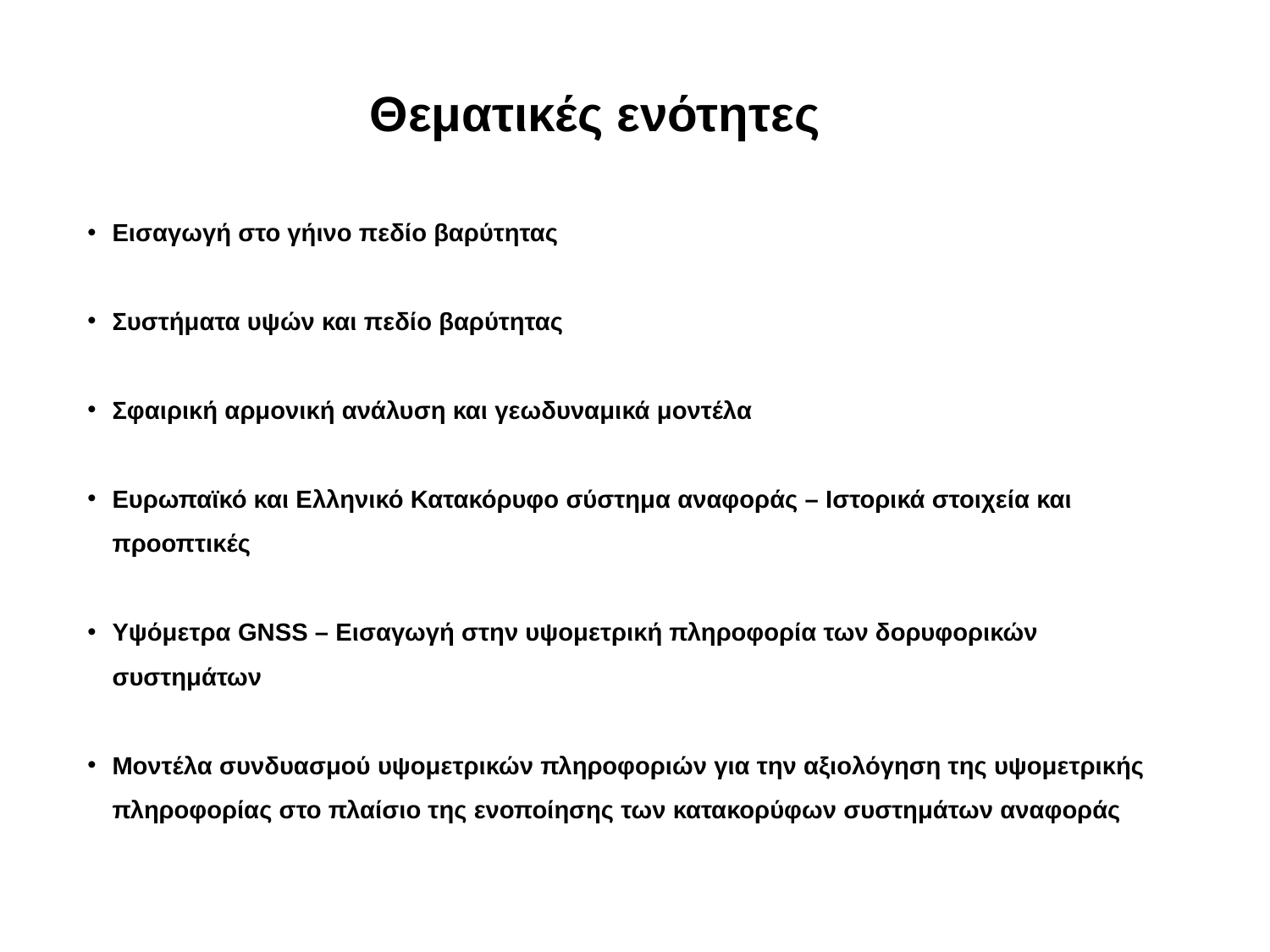

Θεματικές ενότητες
Εισαγωγή στο γήινο πεδίο βαρύτητας

Συστήματα υψών και πεδίο βαρύτητας

Σφαιρική αρμονική ανάλυση και γεωδυναμικά μοντέλα

Ευρωπαϊκό και Ελληνικό Κατακόρυφο σύστημα αναφοράς – Ιστορικά στοιχεία και προοπτικές

Υψόμετρα GNSS – Εισαγωγή στην υψομετρική πληροφορία των δορυφορικών συστημάτων

Μοντέλα συνδυασμού υψομετρικών πληροφοριών για την αξιολόγηση της υψομετρικής πληροφορίας στο πλαίσιο της ενοποίησης των κατακορύφων συστημάτων αναφοράς